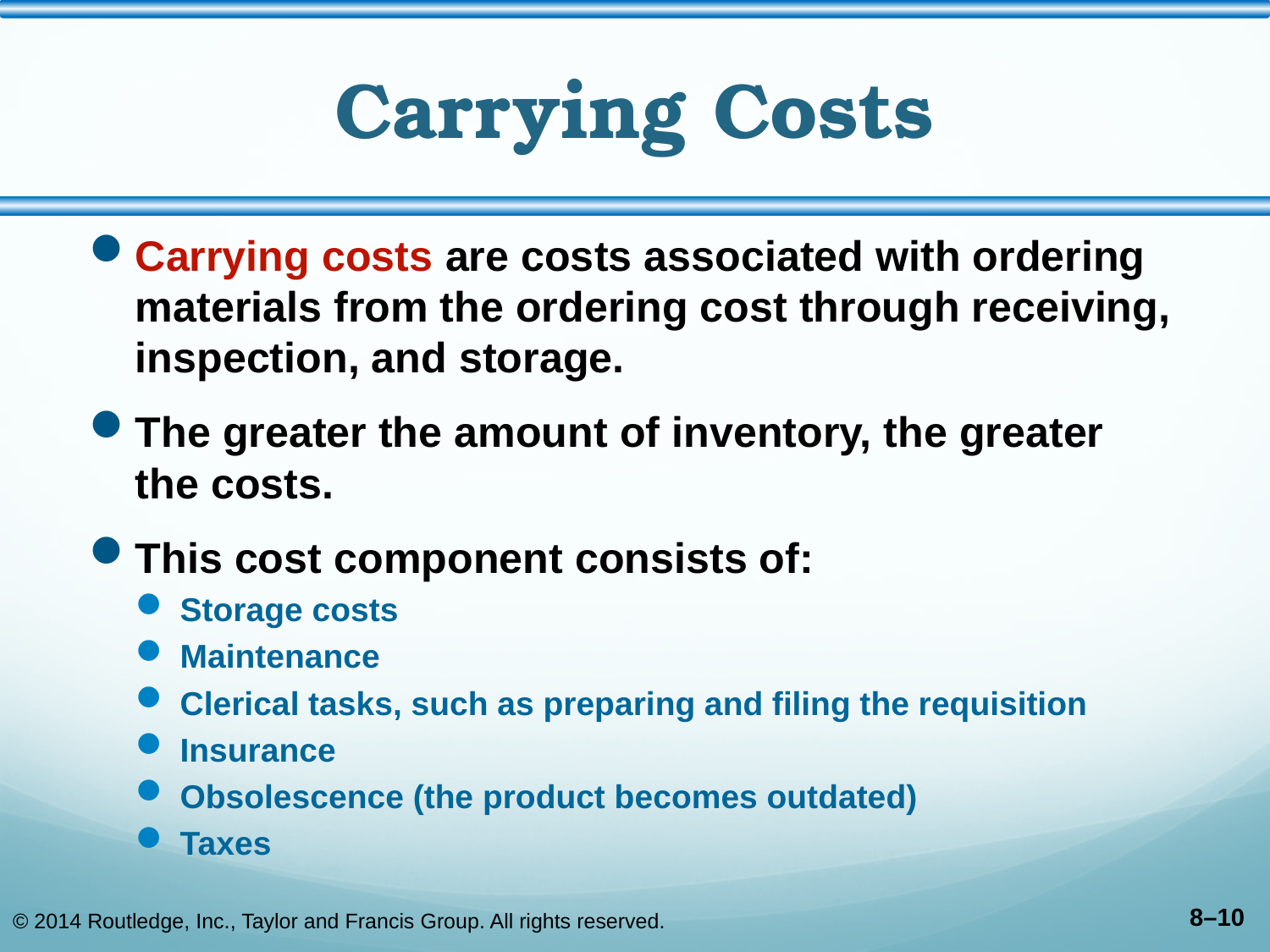

# Carrying Costs
Carrying costs are costs associated with ordering materials from the ordering cost through receiving, inspection, and storage.
The greater the amount of inventory, the greater the costs.
This cost component consists of:
Storage costs
Maintenance
Clerical tasks, such as preparing and filing the requisition
Insurance
Obsolescence (the product becomes outdated)
Taxes

© 2014 Routledge, Inc., Taylor and Francis Group. All rights reserved.
8–10